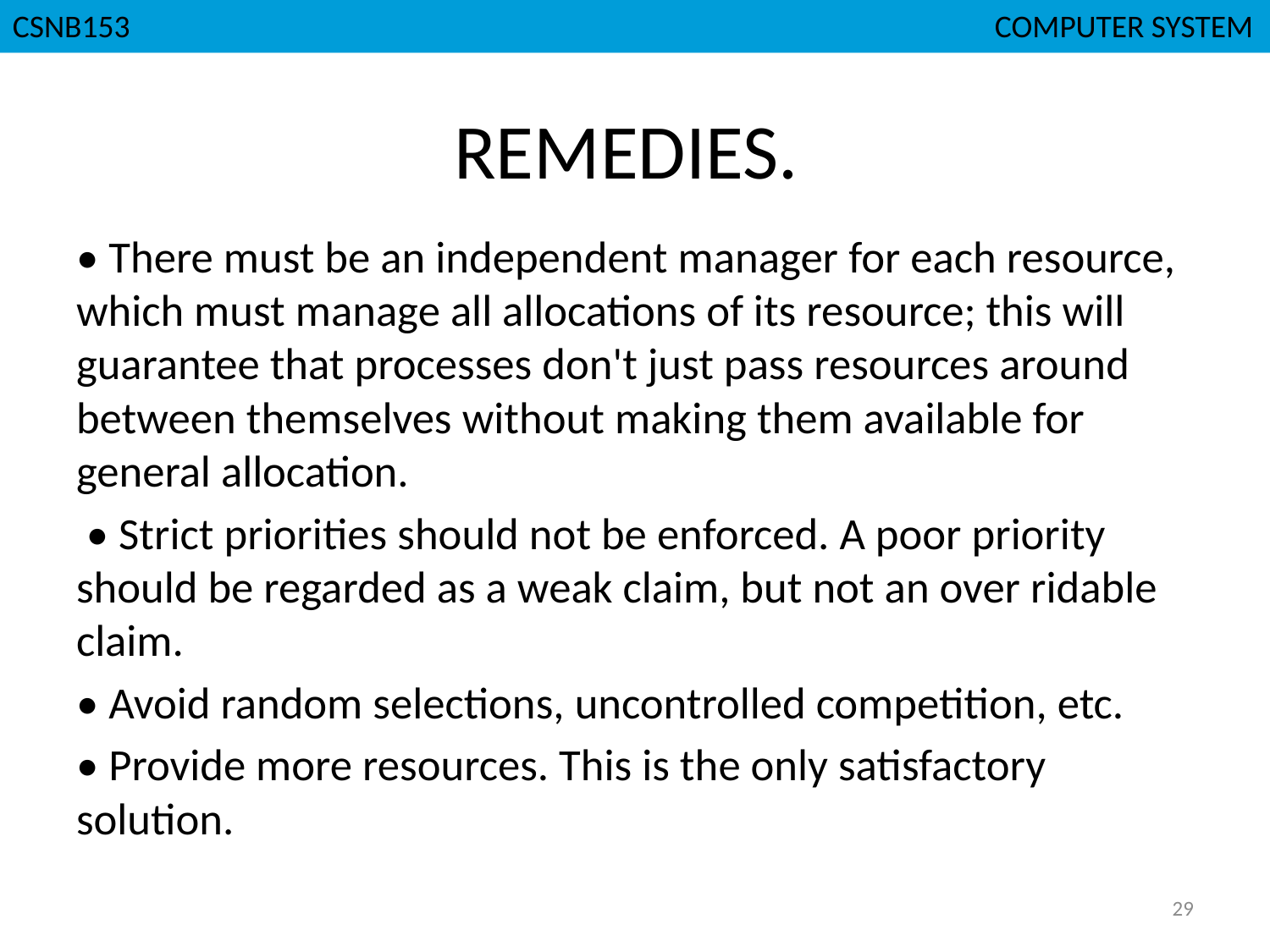

CSNB153							             COMPUTER SYSTEM
# REMEDIES.
• There must be an independent manager for each resource, which must manage all allocations of its resource; this will guarantee that processes don't just pass resources around between themselves without making them available for general allocation.
 • Strict priorities should not be enforced. A poor priority should be regarded as a weak claim, but not an over ridable claim.
• Avoid random selections, uncontrolled competition, etc.
• Provide more resources. This is the only satisfactory solution.
29